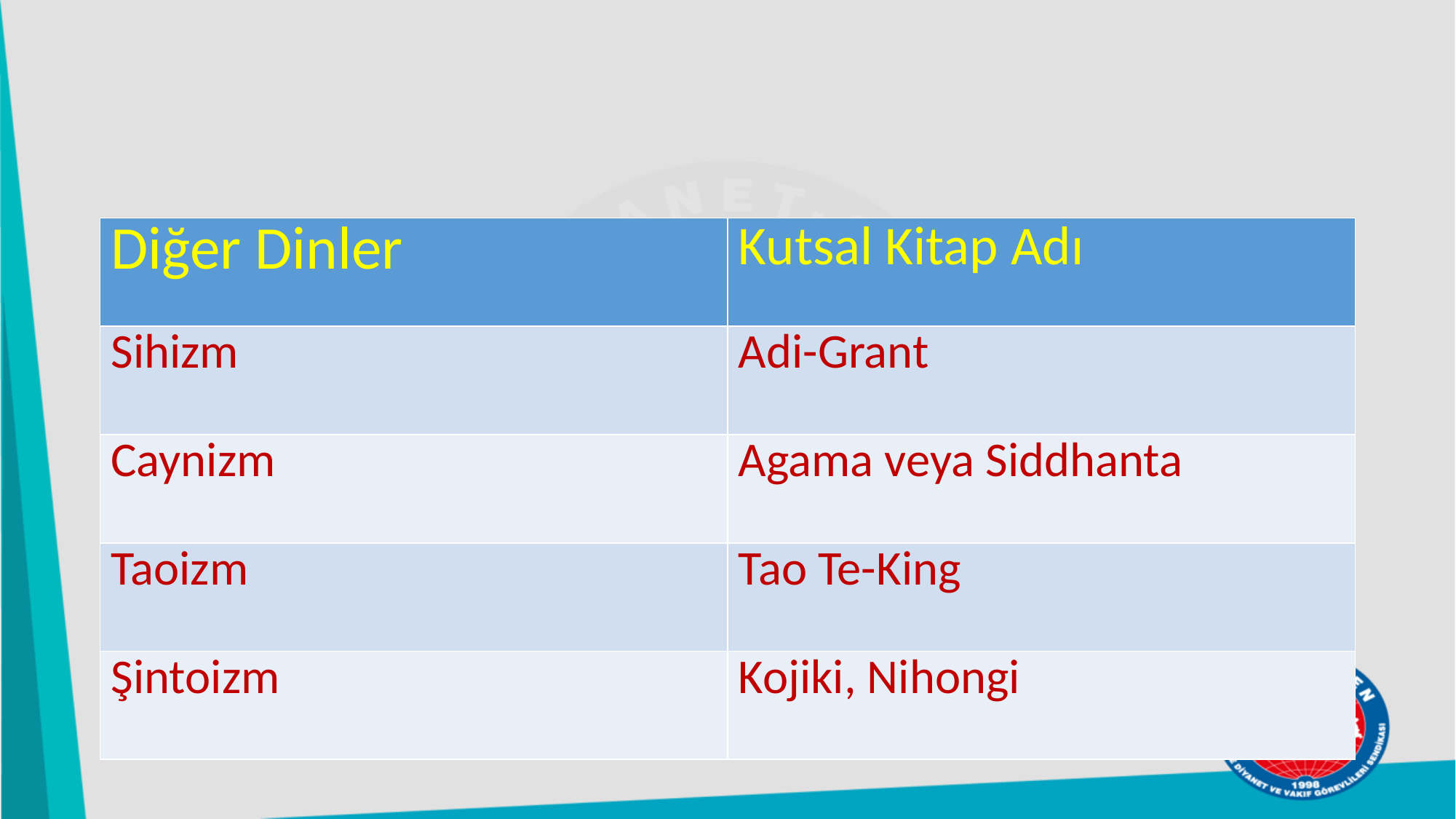

#
| Diğer Dinler | Kutsal Kitap Adı |
| --- | --- |
| Sihizm | Adi-Grant |
| Caynizm | Agama veya Siddhanta |
| Taoizm | Tao Te-King |
| Şintoizm | Kojiki, Nihongi |